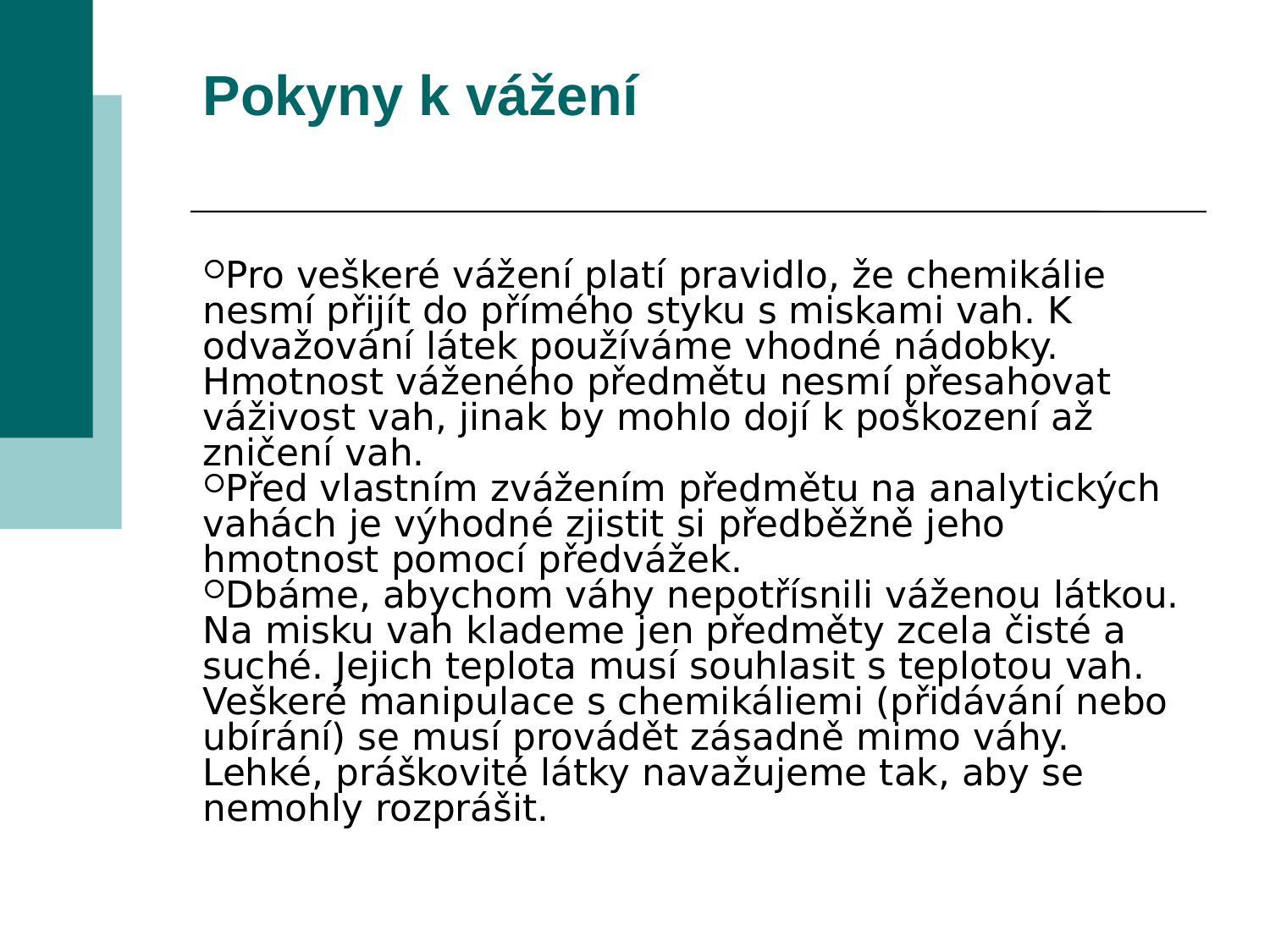

Pokyny k vážení

Pro veškeré vážení platí pravidlo, že chemikálie nesmí přijít do přímého styku s miskami vah. K odvažování látek používáme vhodné nádobky. Hmotnost váženého předmětu nesmí přesahovat váživost vah, jinak by mohlo dojí k poškození až zničení vah.
Před vlastním zvážením předmětu na analytických vahách je výhodné zjistit si předběžně jeho hmotnost pomocí předvážek.
Dbáme, abychom váhy nepotřísnili váženou látkou. Na misku vah klademe jen předměty zcela čisté a suché. Jejich teplota musí souhlasit s teplotou vah. Veškeré manipulace s chemikáliemi (přidávání nebo ubírání) se musí provádět zásadně mimo váhy. Lehké, práškovité látky navažujeme tak, aby se nemohly rozprášit.